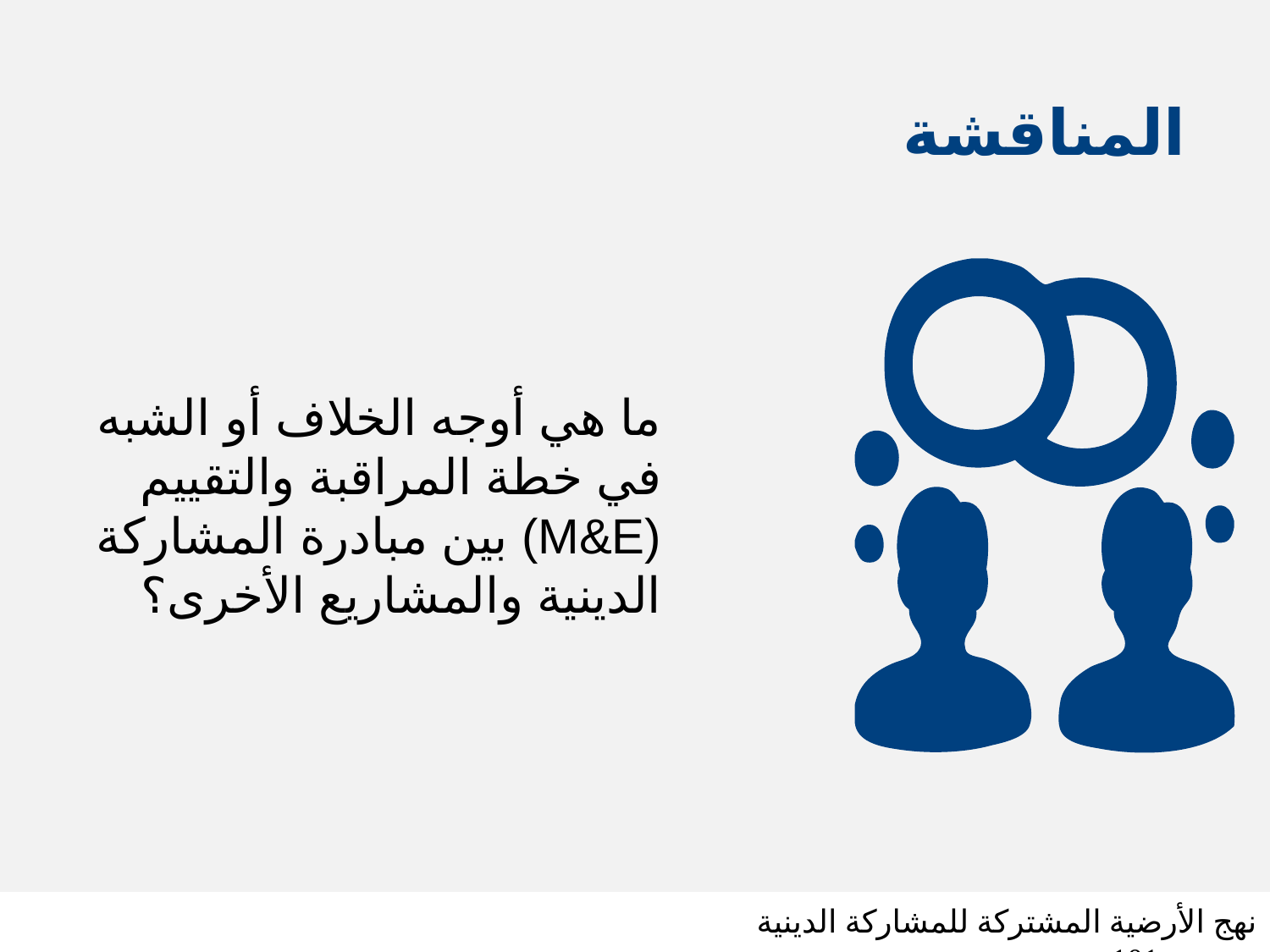

المناقشة
ما هي أوجه الخلاف أو الشبه في خطة المراقبة والتقييم (M&E) بين مبادرة المشاركة الدينية والمشاريع الأخرى؟

نهج الأرضية المشتركة للمشاركة الدينية                                                                                          شريحة 101
SLIDE 101